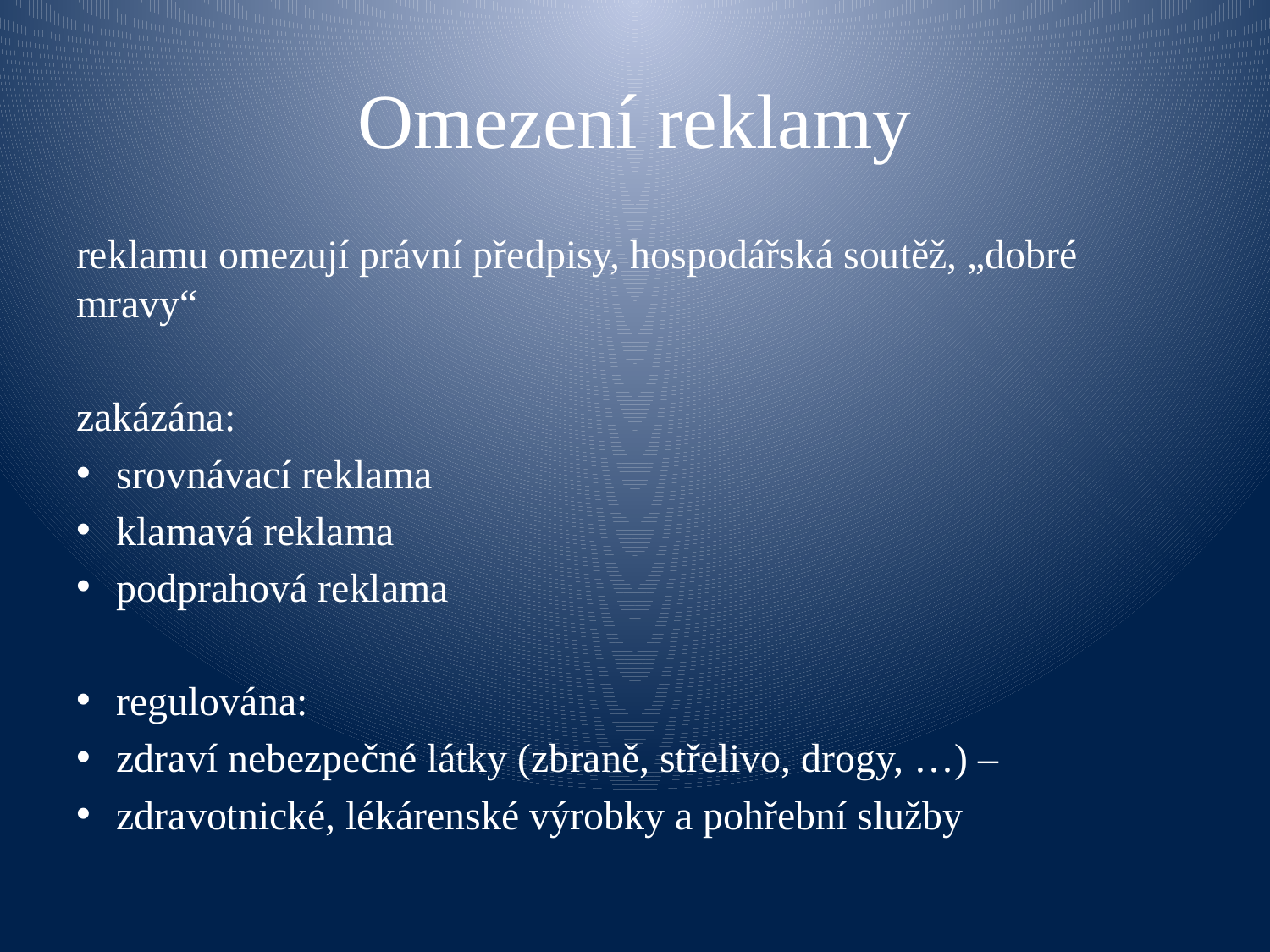

# Omezení reklamy
reklamu omezují právní předpisy, hospodářská soutěž, „dobré mravy“

zakázána:
srovnávací reklama
klamavá reklama
podprahová reklama

regulována:
zdraví nebezpečné látky (zbraně, střelivo, drogy, …) –
zdravotnické, lékárenské výrobky a pohřební služby